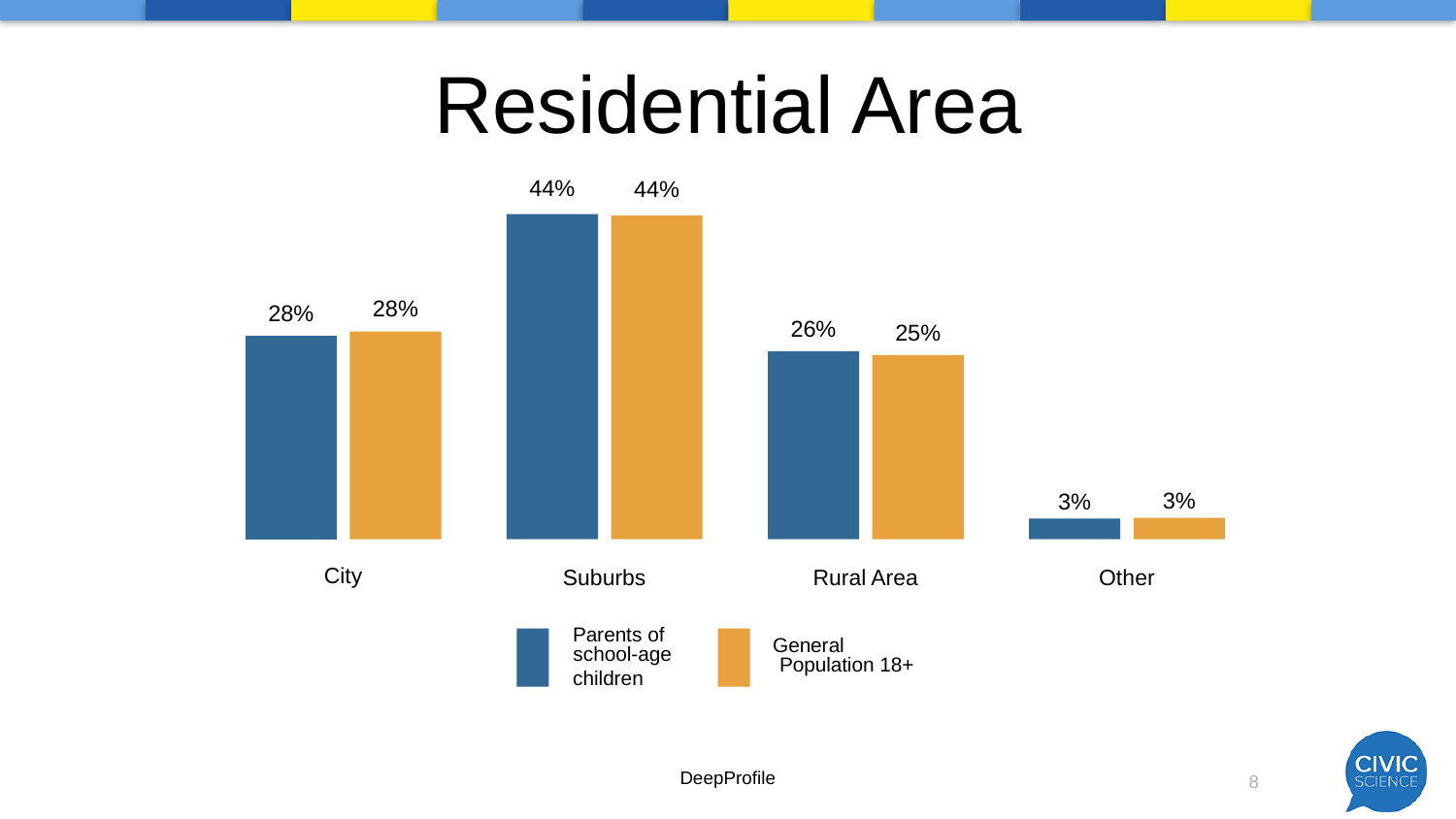

# Residential Area

44%
44%

28%
28%
26%
25%

3%
3%

City
Suburbs
Rural Area
Other

  Parents of

  General
  school-age
  Population 18+
  children
DeepProfile
8